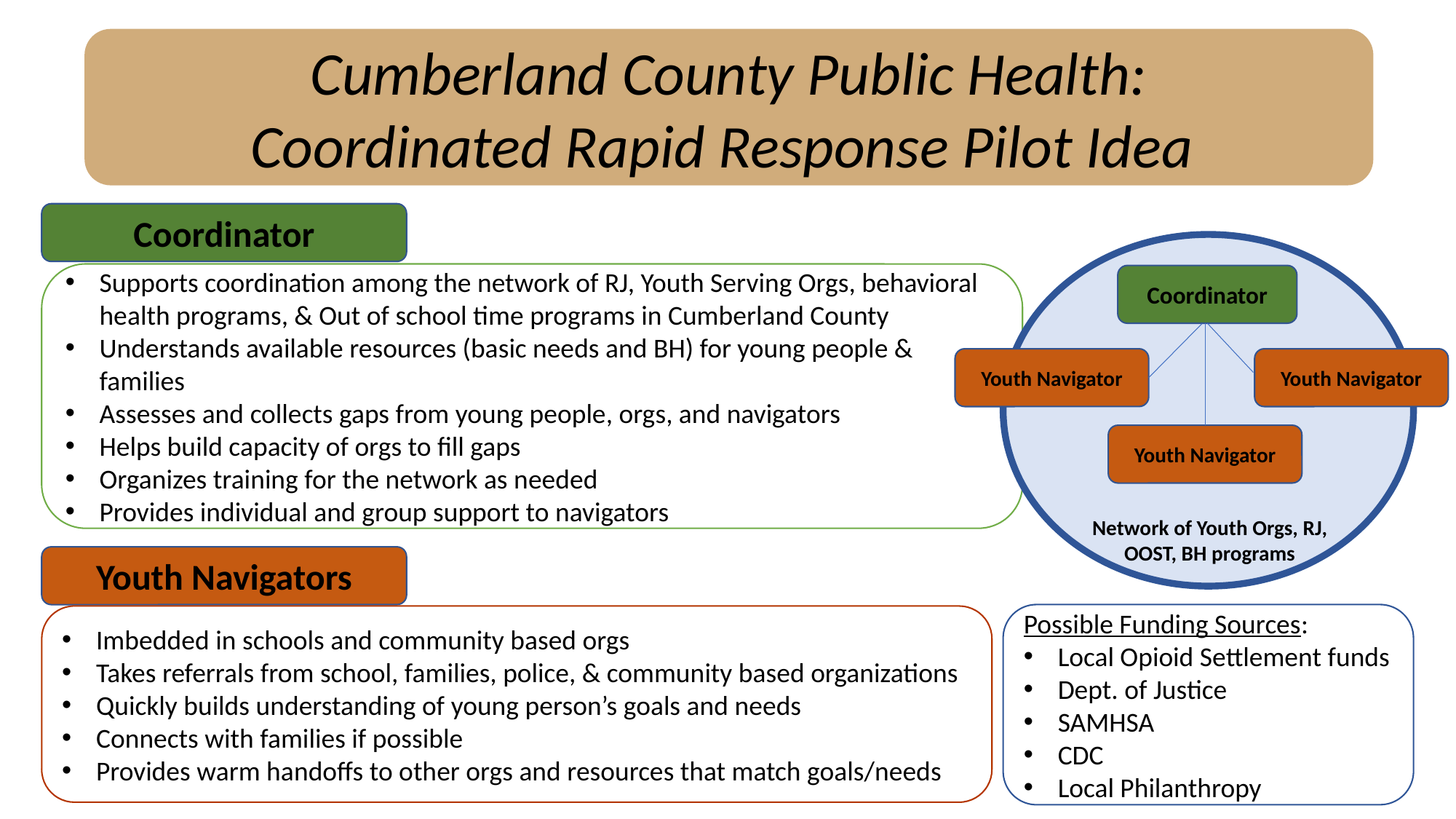

Cumberland County Public Health:
 Coordinated Rapid Response Pilot Idea
Coordinator

Coordinator
Youth Navigator
Youth Navigator
Youth Navigator
Network of Youth Orgs, RJ, OOST, BH programs

Supports coordination among the network of RJ, Youth Serving Orgs, behavioral health programs, & Out of school time programs in Cumberland County
Understands available resources (basic needs and BH) for young people & families
Assesses and collects gaps from young people, orgs, and navigators
Helps build capacity of orgs to fill gaps
Organizes training for the network as needed
Provides individual and group support to navigators

Youth Navigators
Possible Funding Sources:
Local Opioid Settlement funds
Dept. of Justice
SAMHSA
CDC
Local Philanthropy
Imbedded in schools and community based orgs
Takes referrals from school, families, police, & community based organizations
Quickly builds understanding of young person’s goals and needs
Connects with families if possible
Provides warm handoffs to other orgs and resources that match goals/needs